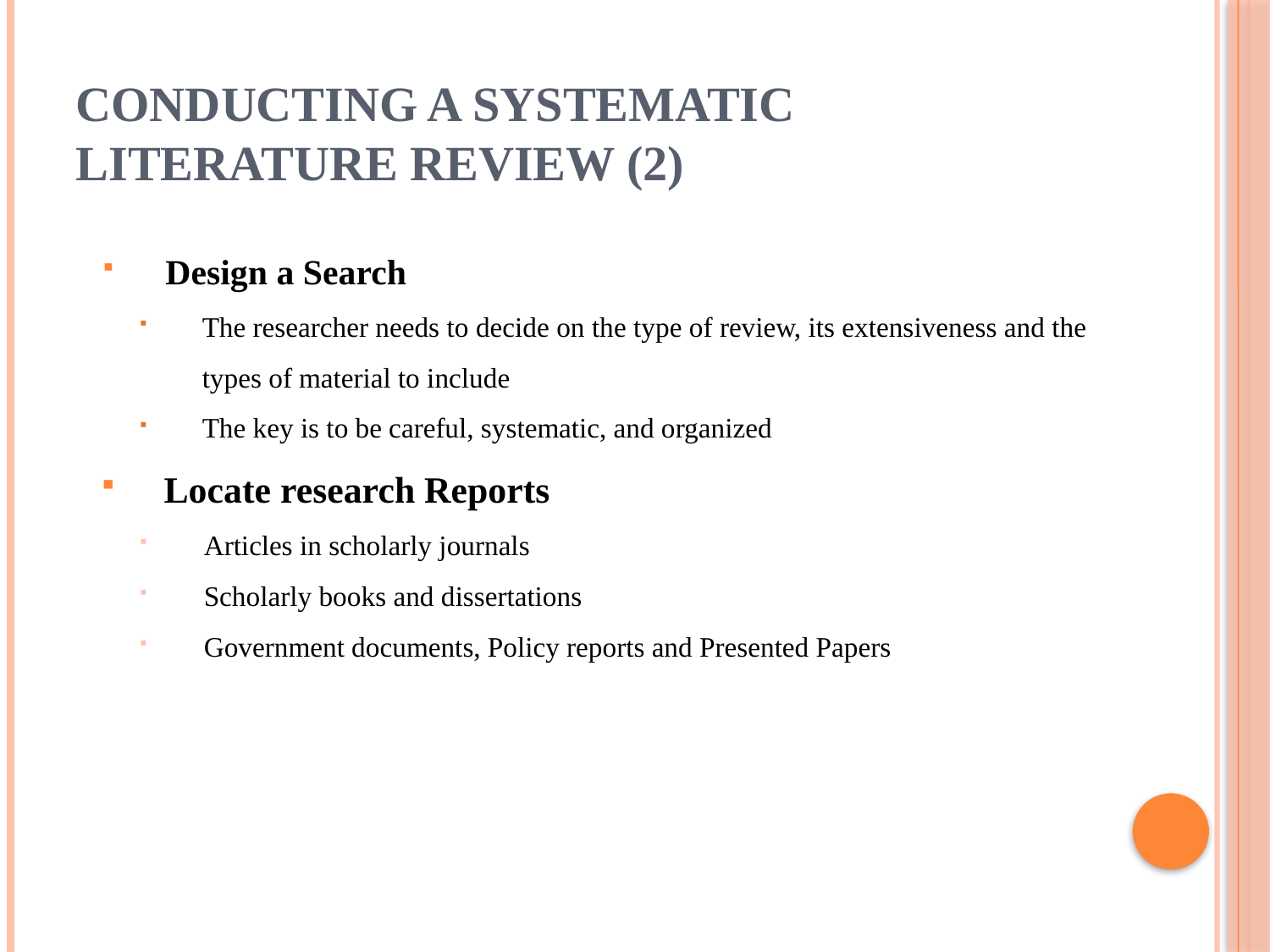

# Conducting a Systematic Literature Review (2)
Design a Search
The researcher needs to decide on the type of review, its extensiveness and the types of material to include
The key is to be careful, systematic, and organized
Locate research Reports
Articles in scholarly journals
Scholarly books and dissertations
Government documents, Policy reports and Presented Papers